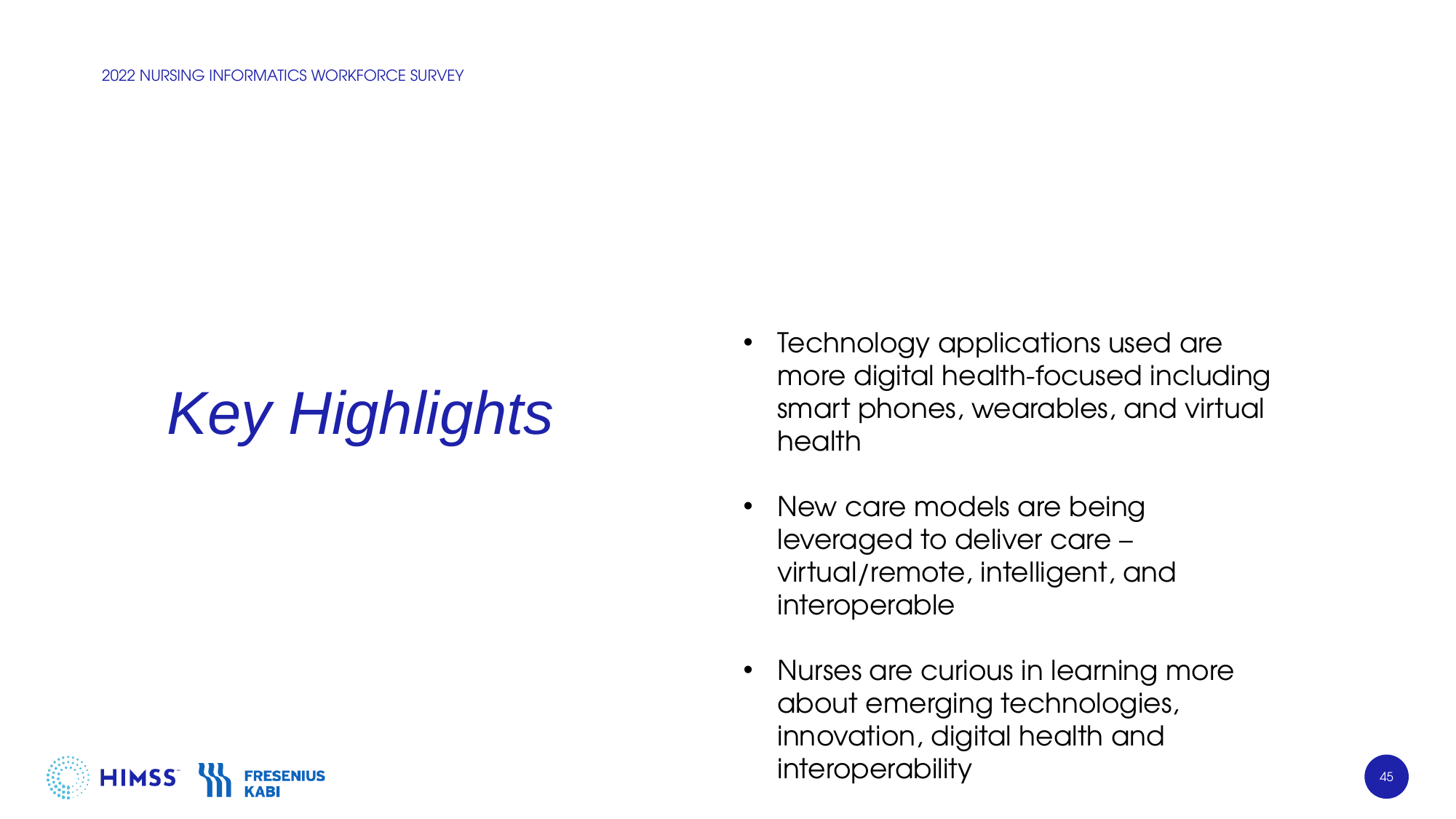

Technology applications used are more digital health-focused including smart phones, wearables, and virtual health

New care models are being leveraged to deliver care – virtual/remote, intelligent, and interoperable

Nurses are curious in learning more about emerging technologies, innovation, digital health and interoperability

# Key Highlights
45